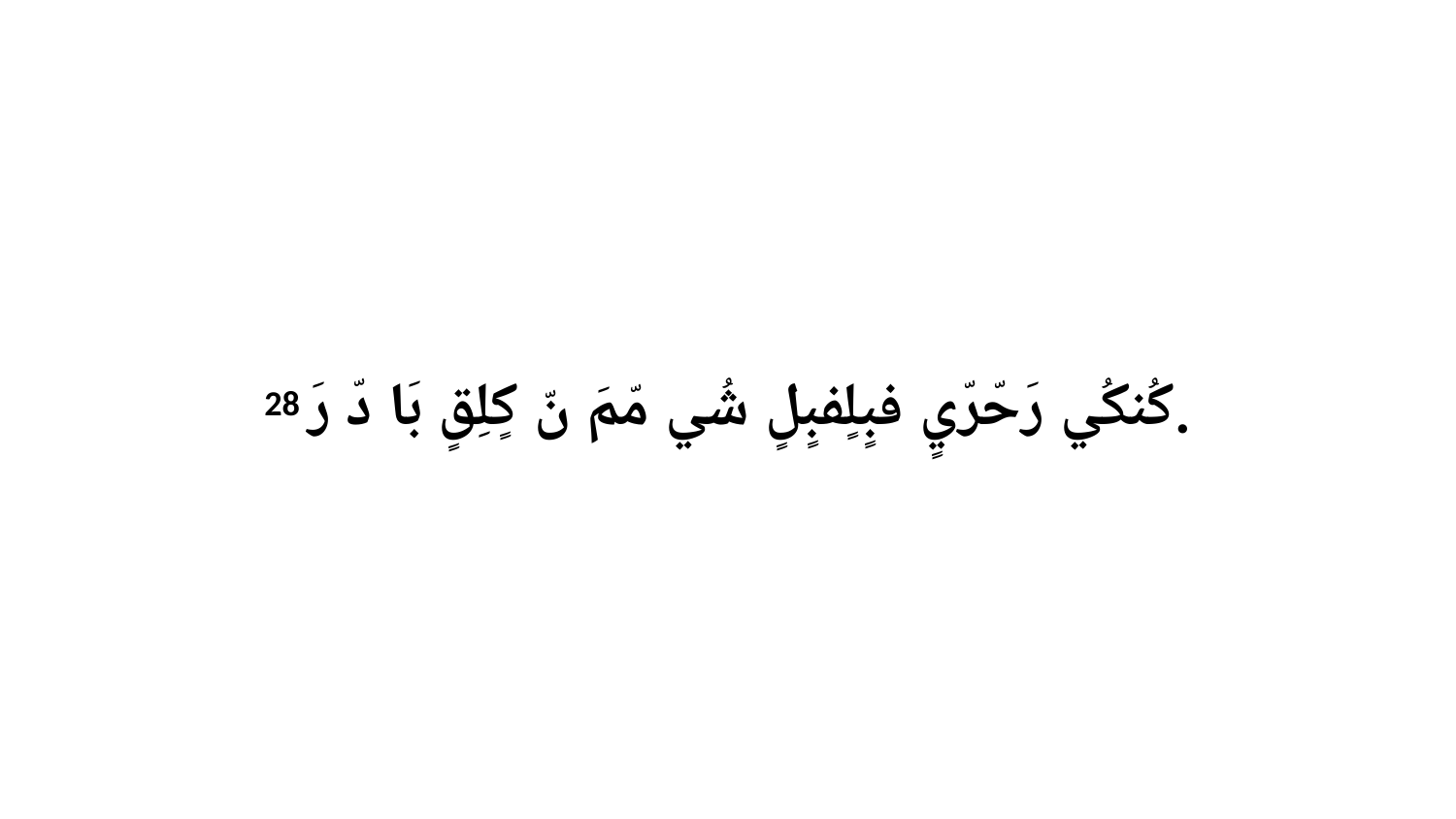

28 كُنكُي رَحّرّيٍ فبٍلٍفبٍلٍ شُي مّمَ نّ كٍلِقٍ بَا دّ رَ.